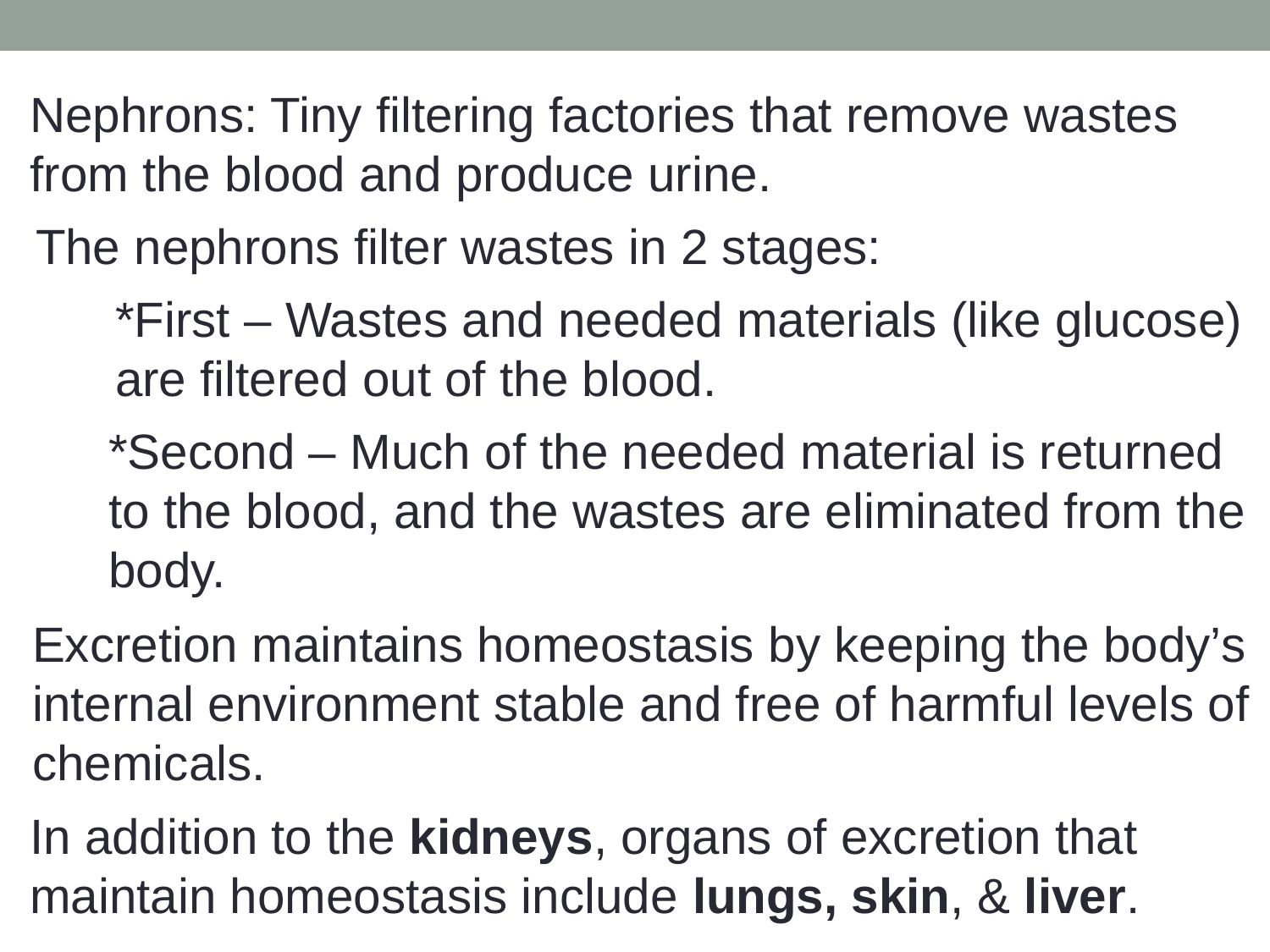

Nephrons: Tiny filtering factories that remove wastes
from the blood and produce urine.
The nephrons filter wastes in 2 stages:
*First – Wastes and needed materials (like glucose)
are filtered out of the blood.
*Second – Much of the needed material is returned
to the blood, and the wastes are eliminated from the
body.
Excretion maintains homeostasis by keeping the body’s
internal environment stable and free of harmful levels of
chemicals.
In addition to the kidneys, organs of excretion that
maintain homeostasis include lungs, skin, & liver.